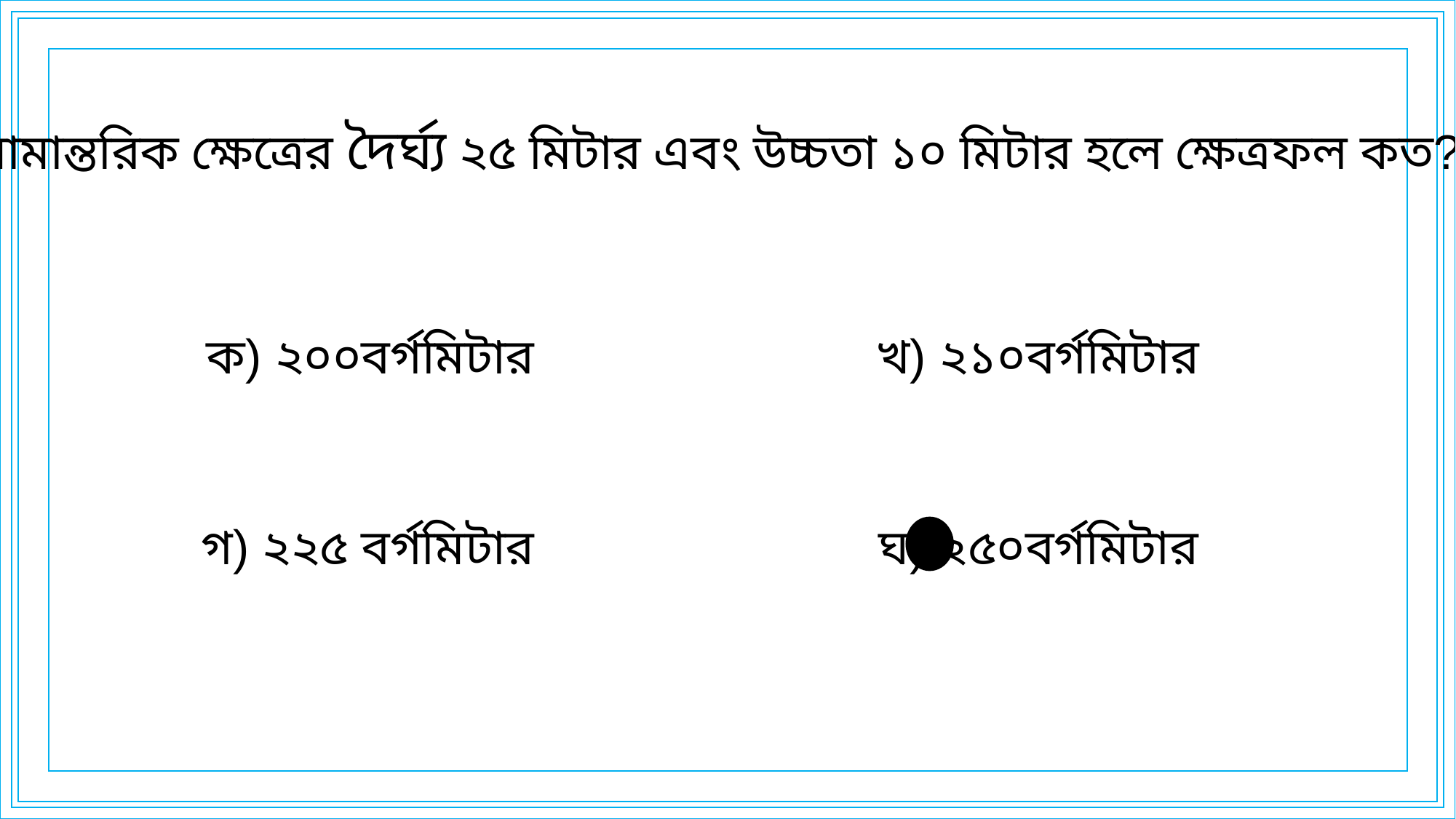

৩. সামান্তরিক ক্ষেত্রের দৈর্ঘ্য ২৫ মিটার এবং উচ্চতা ১০ মিটার হলে ক্ষেত্রফল কত?
ক) ২০০বর্গমিটার
খ) ২১০বর্গমিটার
ঘ) ২৫০বর্গমিটার

গ) ২২৫ বর্গমিটার